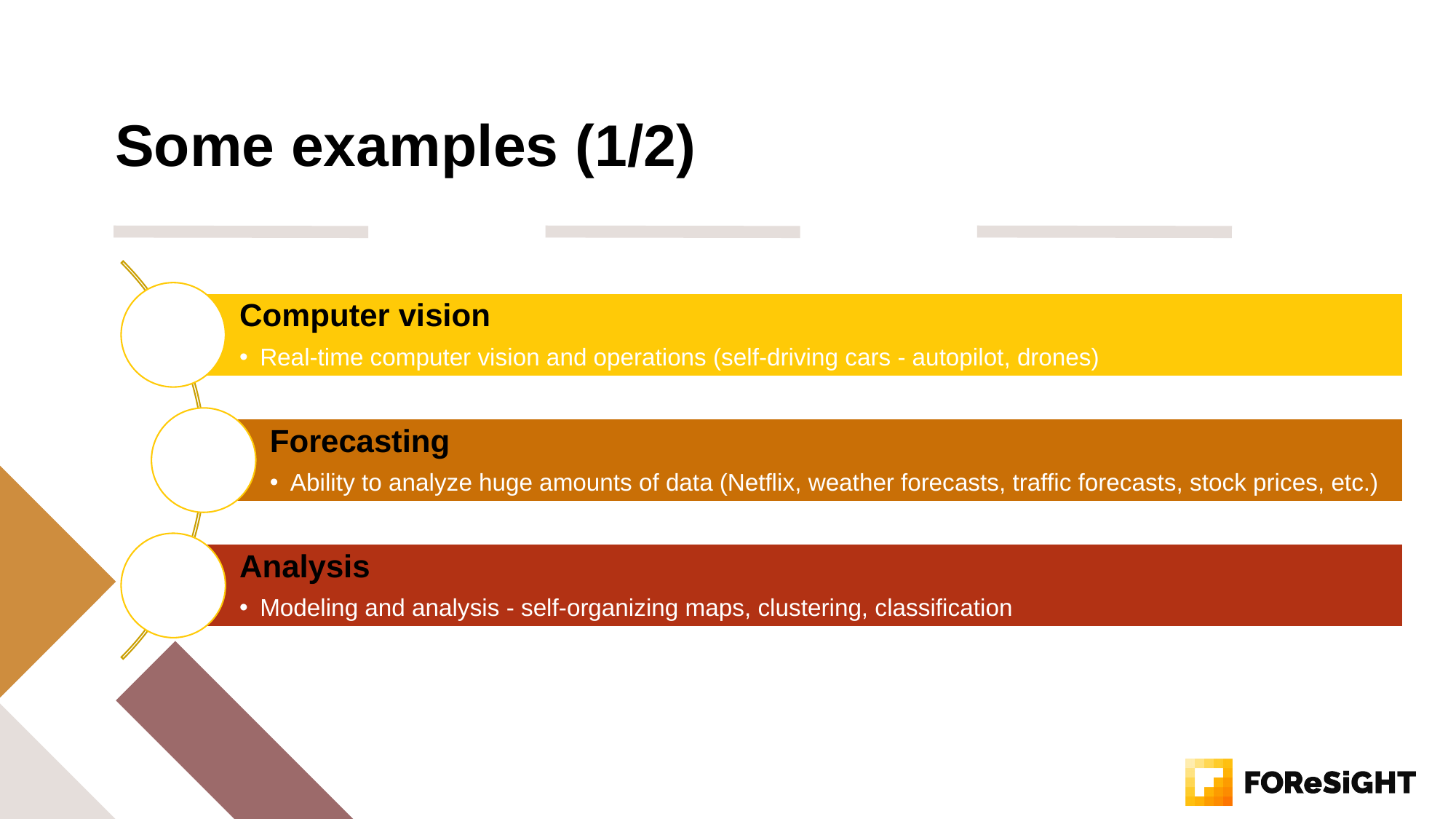

# Some examples (1/2)

Computer vision
Real-time computer vision and operations (self-driving cars - autopilot, drones)

Forecasting
Ability to analyze huge amounts of data (Netflix, weather forecasts, traffic forecasts, stock prices, etc.)

Analysis
Modeling and analysis - self-organizing maps, clustering, classification